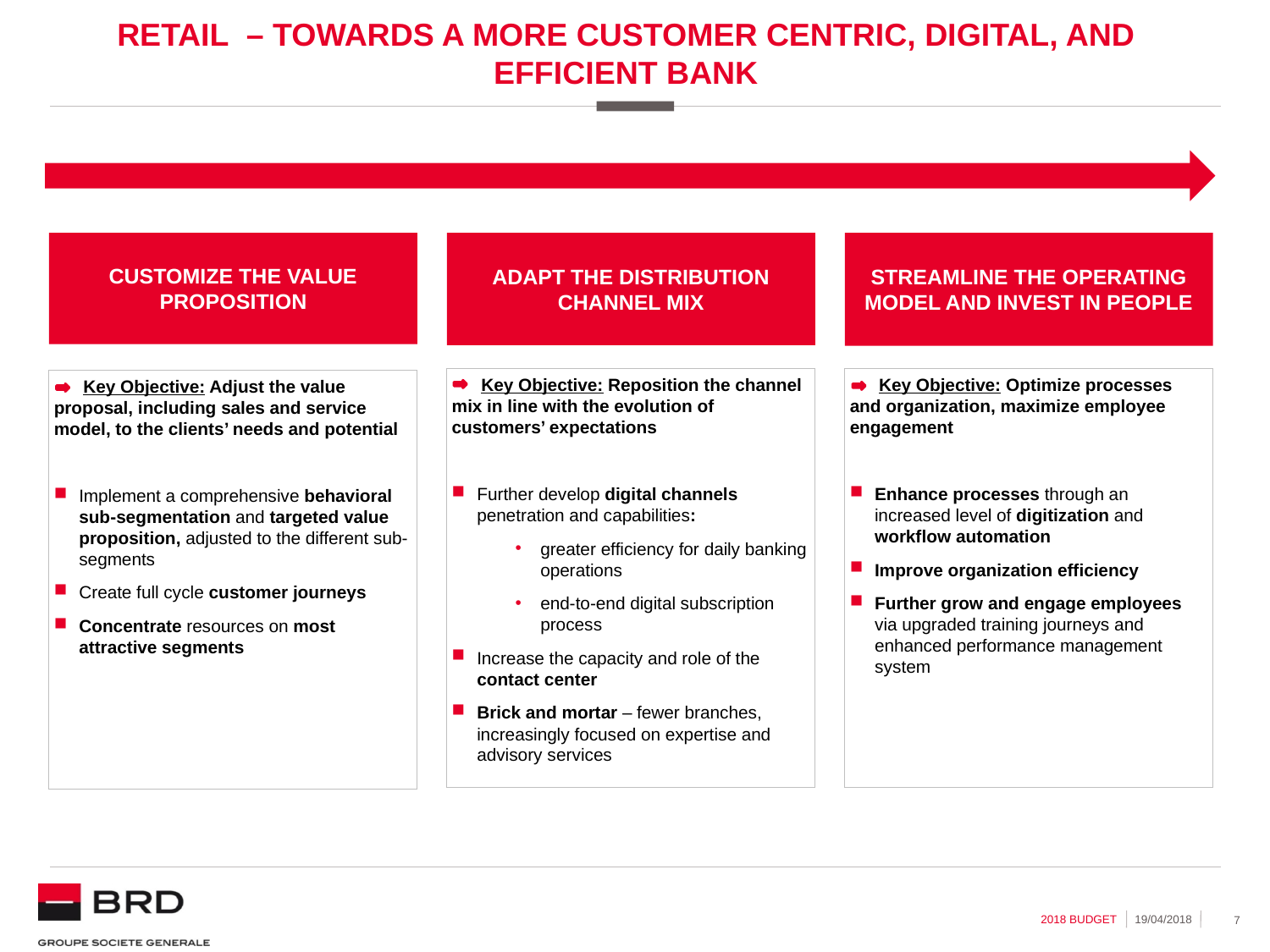

# RETAIL  – towards a more customer centric, digital, and efficient bank

Customize THE value proposition
Adapt the DISTRIBUTION CHANNEL MIX
Streamline THE OPERATING MODEL AND invest in people
      Key Objective: Reposition the channel mix in line with the evolution of customers’ expectations

Further develop digital channels penetration and capabilities:
greater efficiency for daily banking operations
end-to-end digital subscription process
Increase the capacity and role of the contact center
Brick and mortar – fewer branches, increasingly focused on expertise and advisory services
      Key Objective: Optimize processes and organization, maximize employee engagement

Enhance processes through an increased level of digitization and workflow automation
Improve organization efficiency
Further grow and engage employees via upgraded training journeys and enhanced performance management  system

      Key Objective: Adjust the value proposal, including sales and service model, to the clients’ needs and potential

Implement a comprehensive behavioral sub-segmentation and targeted value proposition, adjusted to the different sub-segments
Create full cycle customer journeys
Concentrate resources on most attractive segments